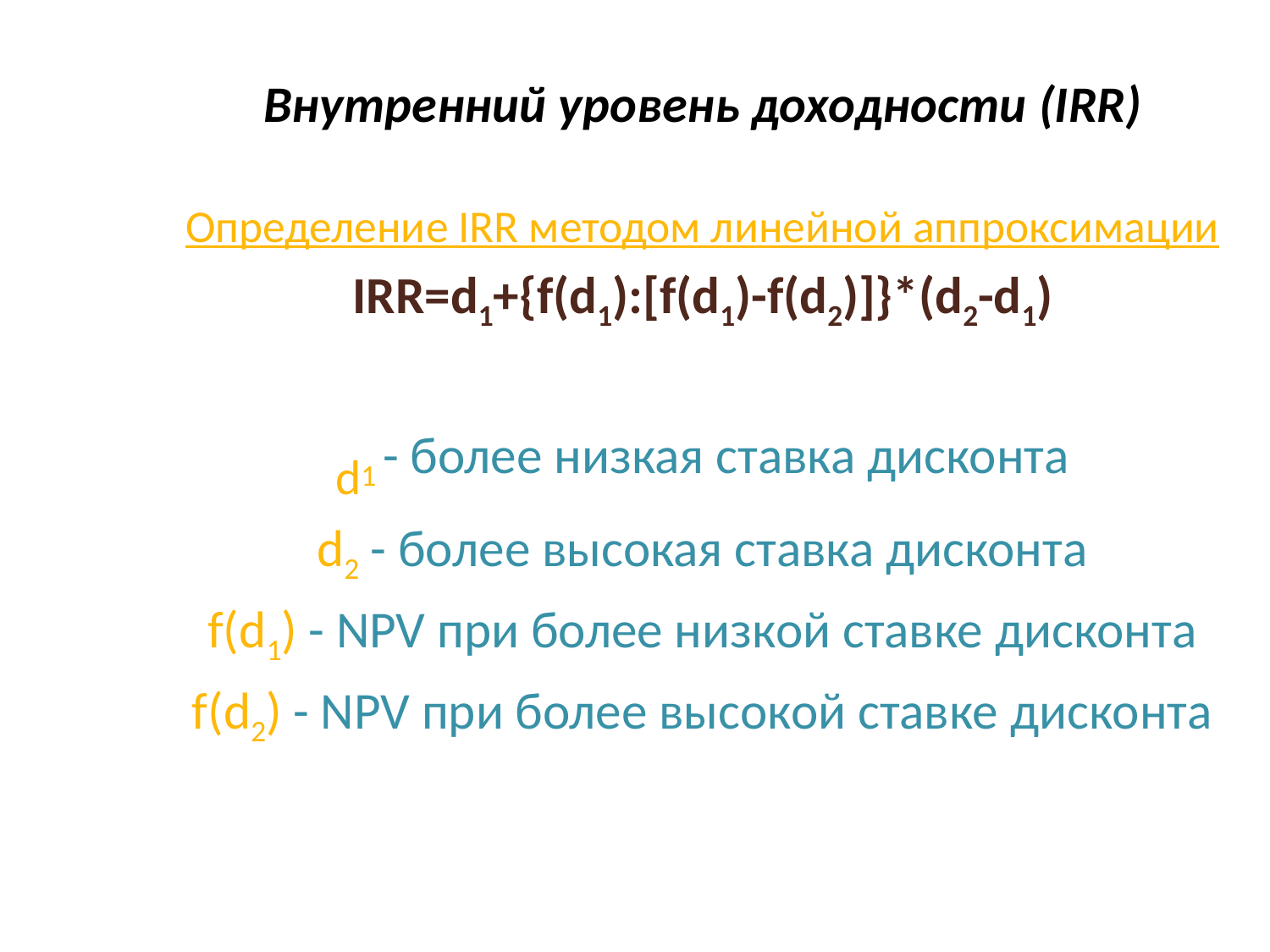

# Внутренний уровень доходности (IRR)
Определение IRR методом линейной аппроксимации
IRR=d1+{f(d1):[f(d1)-f(d2)]}*(d2-d1)

d1 - более низкая ставка дисконта
d2 - более высокая ставка дисконта
f(d1) - NPV при более низкой ставке дисконта
f(d2) - NPV при более высокой ставке дисконта